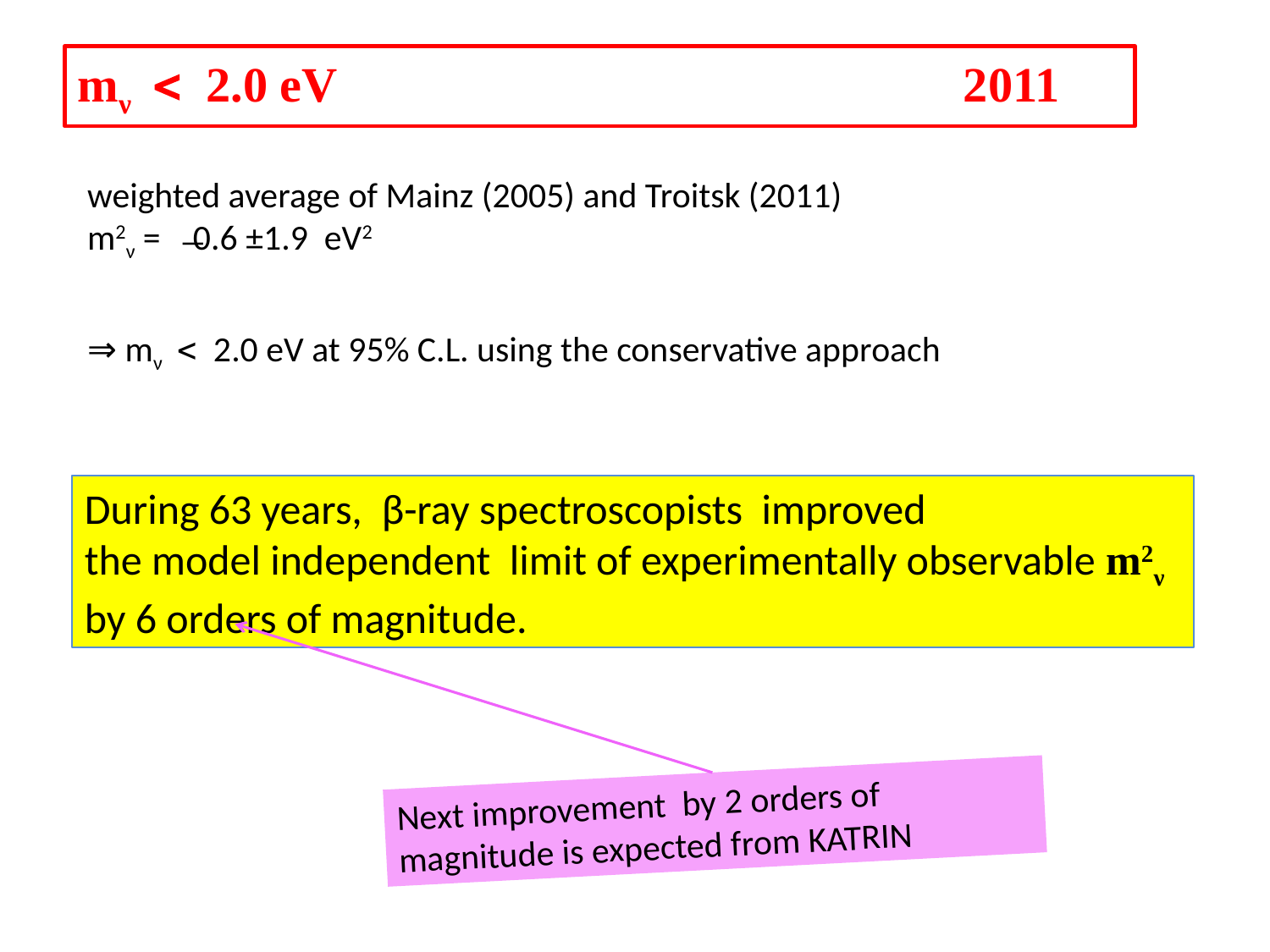

mν   <  2.0 eV                                                   2011
weighted average of Mainz (2005) and Troitsk (2011)
m2ν =    ̶0.6 ±1.9  eV2

⇒ mν   <  2.0 eV at 95% C.L. using the conservative approach
During 63 years,  β-ray spectroscopists  improved
the model independent  limit of experimentally observable m2ν
by 6 orders of magnitude.
Next improvement  by 2 orders of magnitude is expected from KATRIN